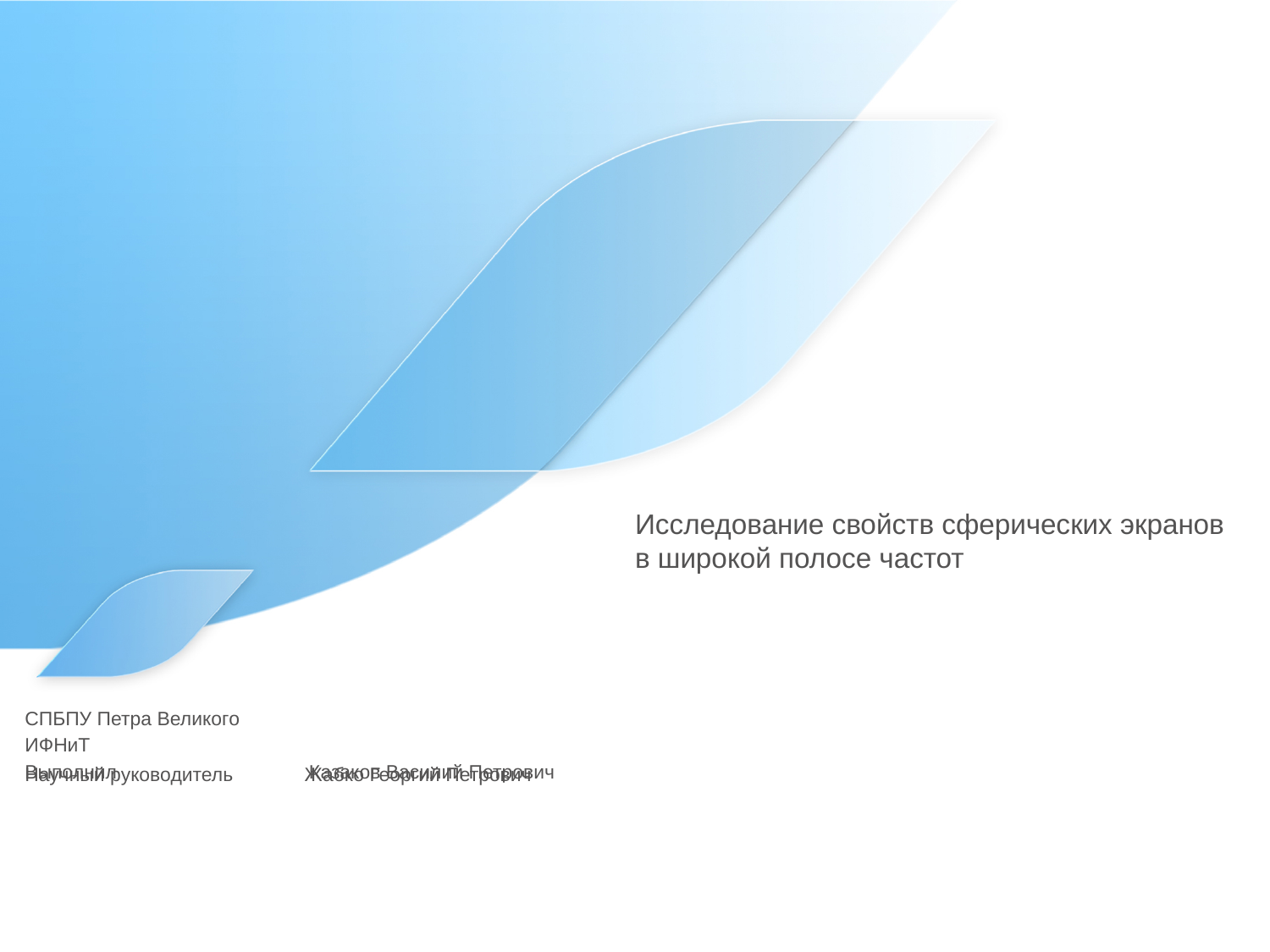

# Исследование свойств сферических экранов в широкой полосе частот
СПБПУ Петра Великого
ИФНиТ
Выполнил                                   Казаков Василий Петрович

Научный руководитель             Жабко Георгий Петрович